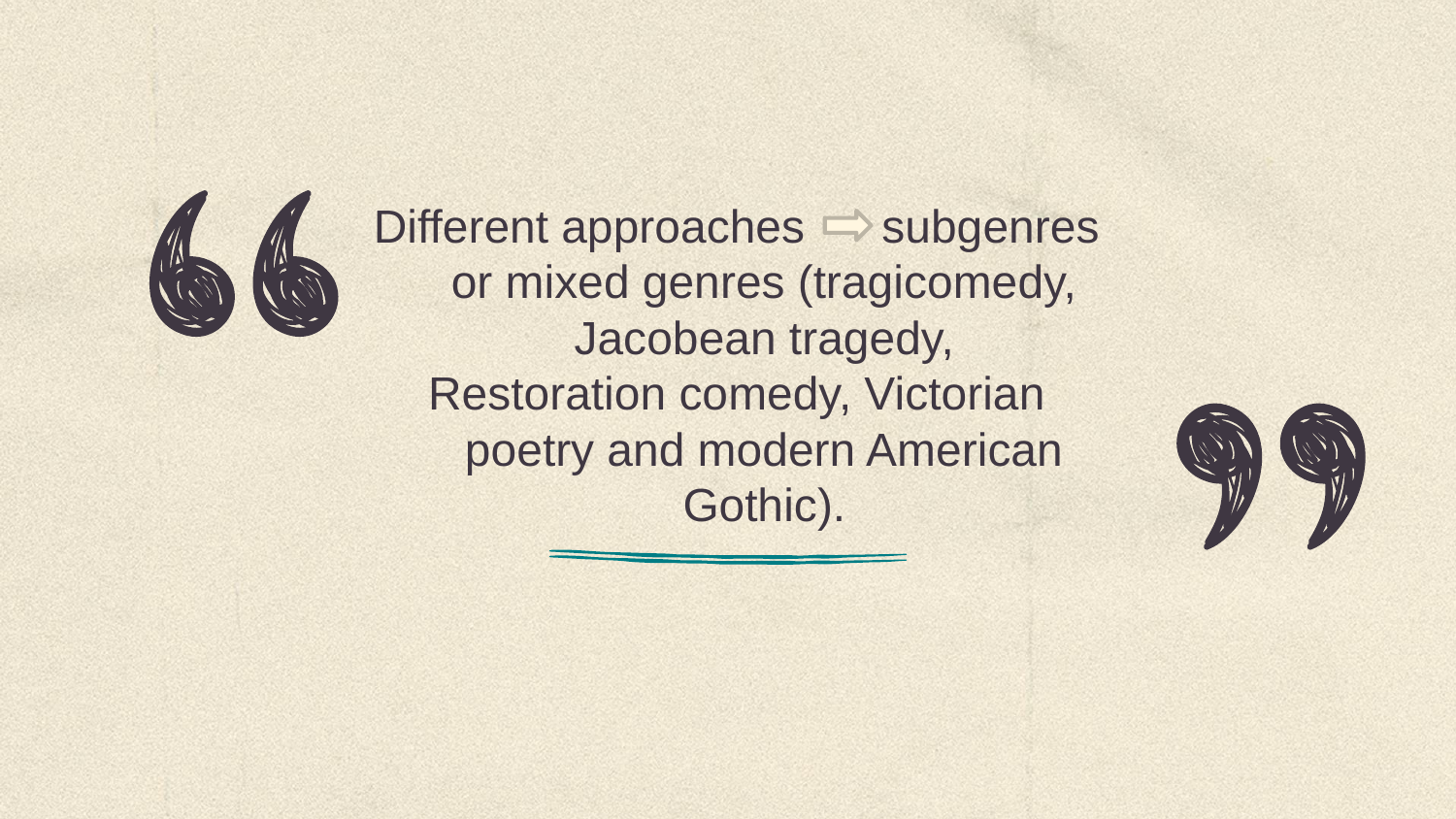

Different approaches      subgenres or mixed genres (tragicomedy, Jacobean tragedy,
Restoration comedy, Victorian poetry and modern American Gothic).